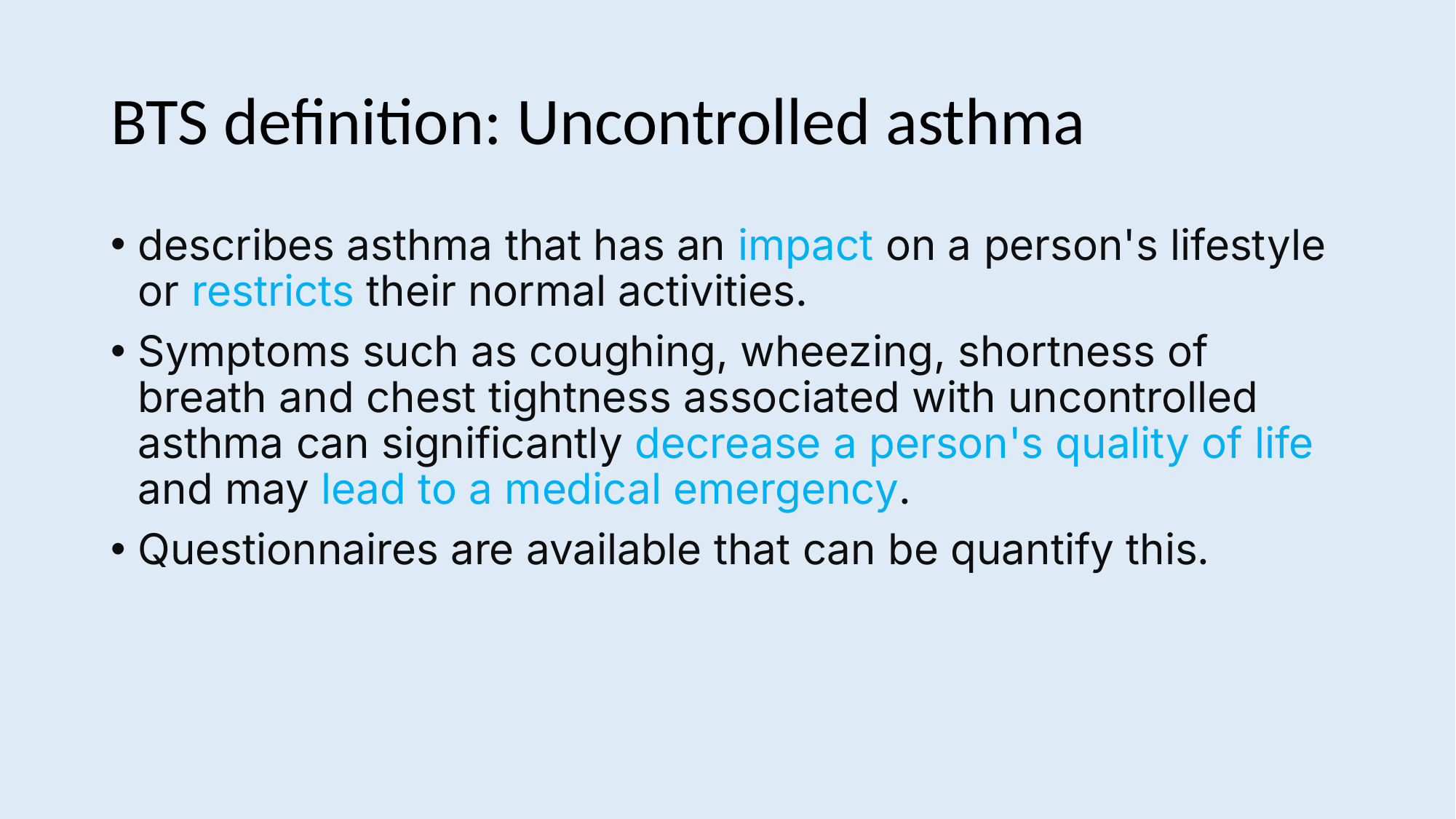

# BTS definition: Uncontrolled asthma
describes asthma that has an impact on a person's lifestyle or restricts their normal activities.
Symptoms such as coughing, wheezing, shortness of breath and chest tightness associated with uncontrolled asthma can significantly decrease a person's quality of life and may lead to a medical emergency.
Questionnaires are available that can be quantify this.